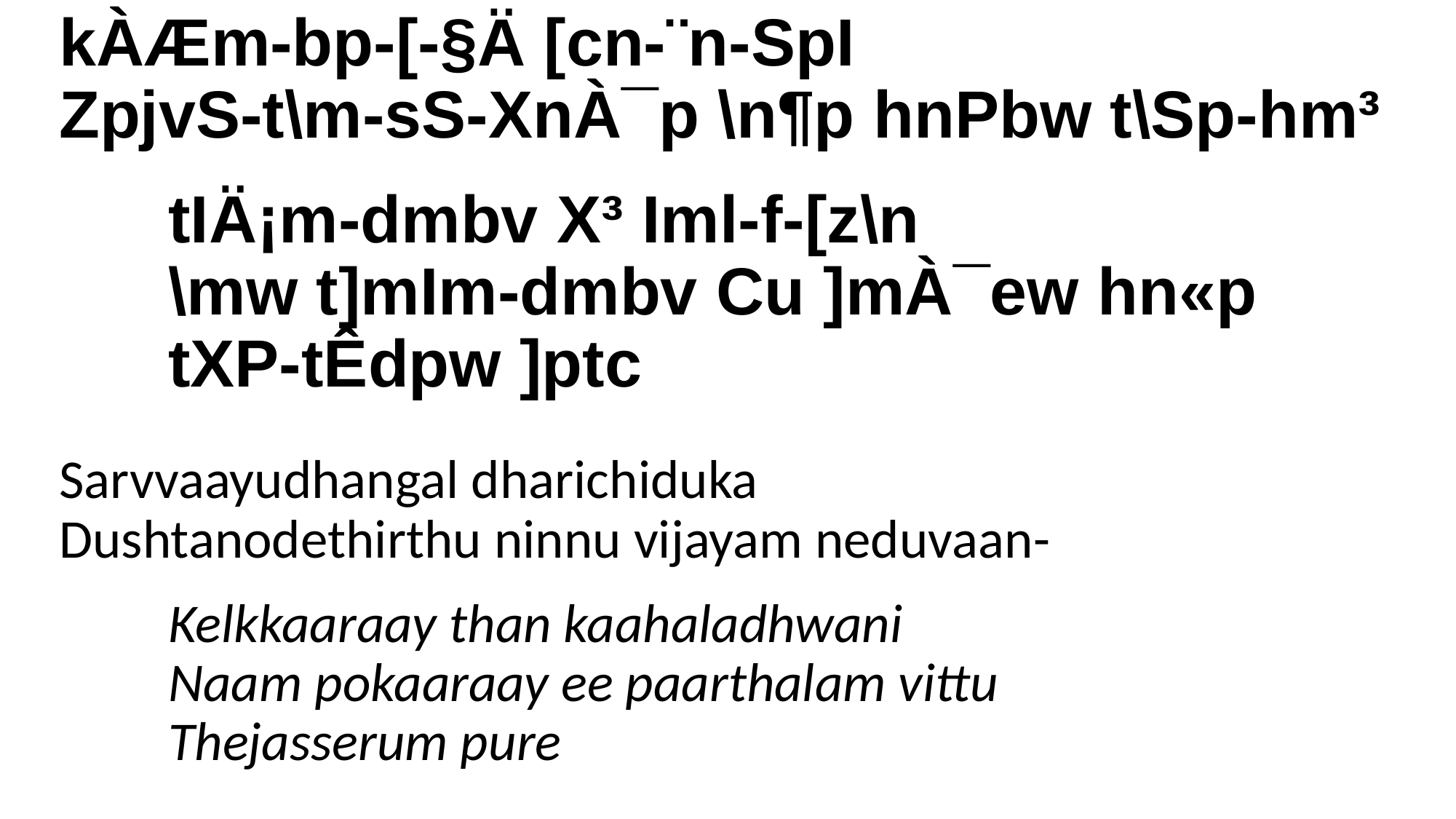

# kÀÆm-bp-[-§Ä [cn-¨n-SpI ZpjvS-t\m-sS-XnÀ¯p \n¶p hnPbw t\Sp-hm³ tIÄ¡m-dmbv X³ Iml-f-[z\n \mw t]mIm-dmbv Cu ]mÀ¯ew hn«p tXP-tÊdpw ]ptc
Sarvvaayudhangal dharichiduka
Dushtanodethirthu ninnu vijayam neduvaan-

	Kelkkaaraay than kaahaladhwani
	Naam pokaaraay ee paarthalam vittu
	Thejasserum pure